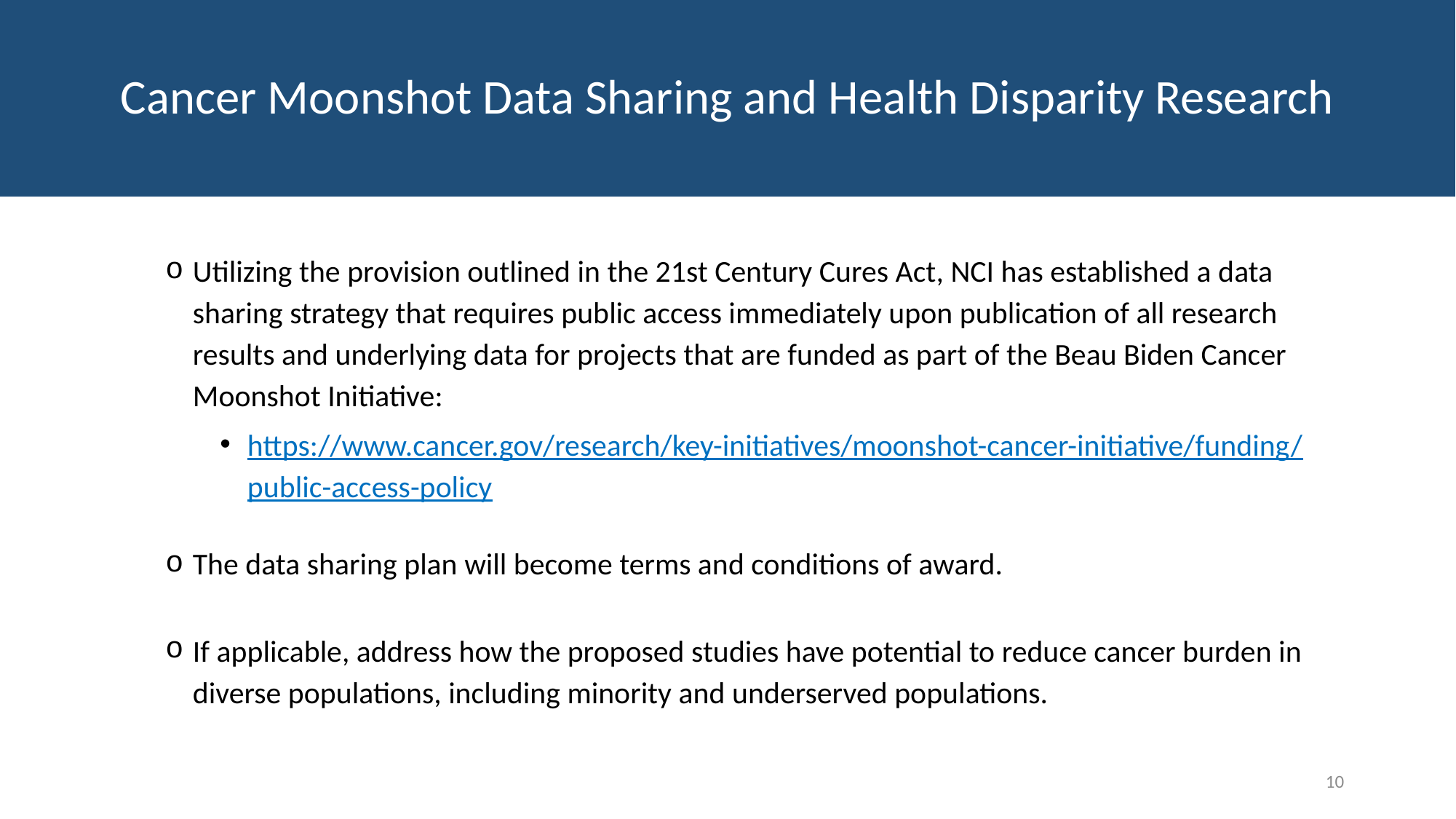

# Cancer Moonshot Data Sharing and Health Disparity Research
Utilizing the provision outlined in the 21st Century Cures Act, NCI has established a data sharing strategy that requires public access immediately upon publication of all research results and underlying data for projects that are funded as part of the Beau Biden Cancer Moonshot Initiative:
https://www.cancer.gov/research/key-initiatives/moonshot-cancer-initiative/funding/public-access-policy

The data sharing plan will become terms and conditions of award.

If applicable, address how the proposed studies have potential to reduce cancer burden in diverse populations, including minority and underserved populations.

10